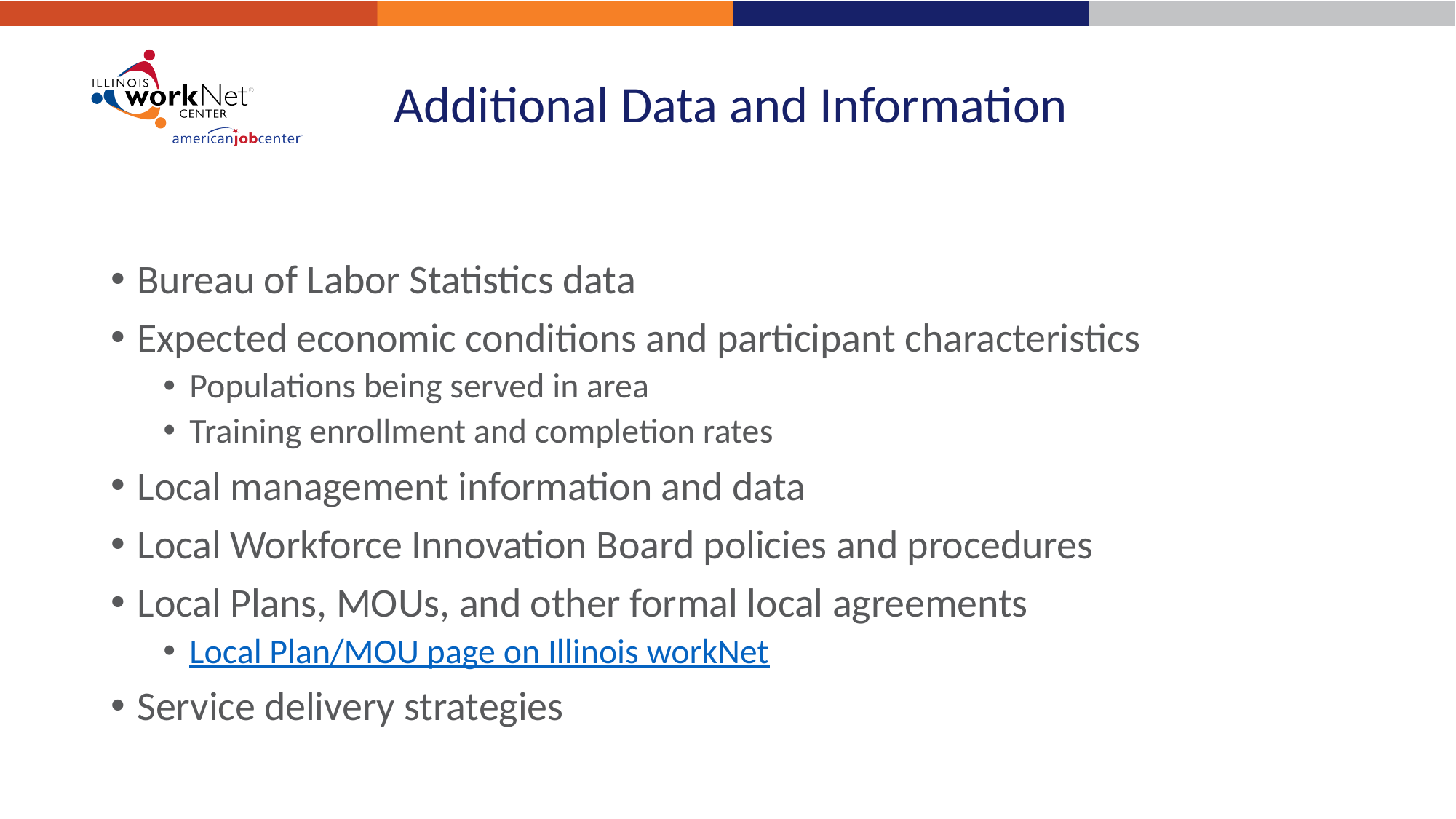

# Additional Data and Information
Bureau of Labor Statistics data
Expected economic conditions and participant characteristics
Populations being served in area
Training enrollment and completion rates
Local management information and data
Local Workforce Innovation Board policies and procedures
Local Plans, MOUs, and other formal local agreements
Local Plan/MOU page on Illinois workNet
Service delivery strategies